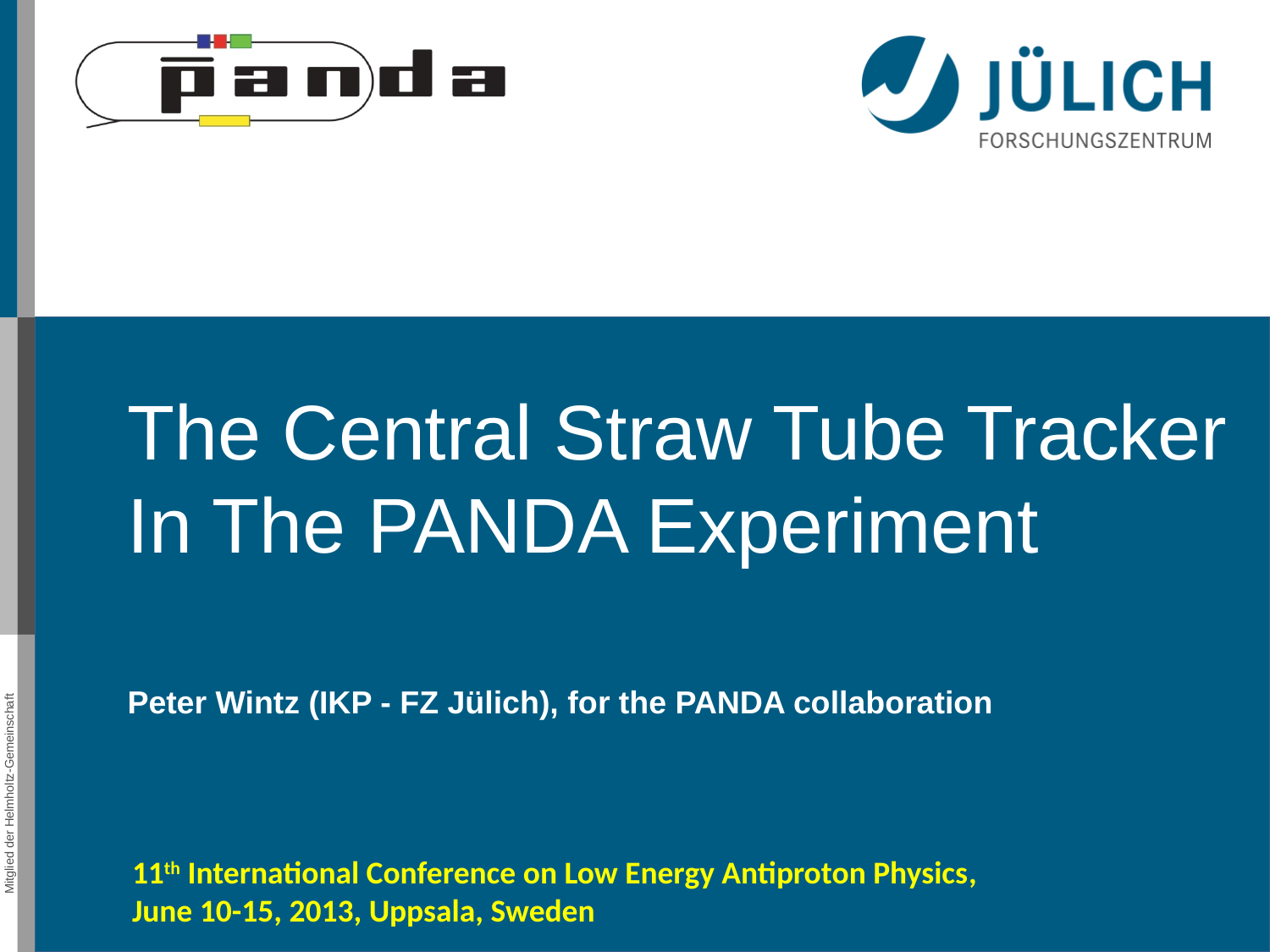

The Central Straw Tube Tracker In The PANDA Experiment
Peter Wintz (IKP - FZ Jülich), for the PANDA collaboration

11th International Conference on Low Energy Antiproton Physics,
June 10-15, 2013, Uppsala, Sweden